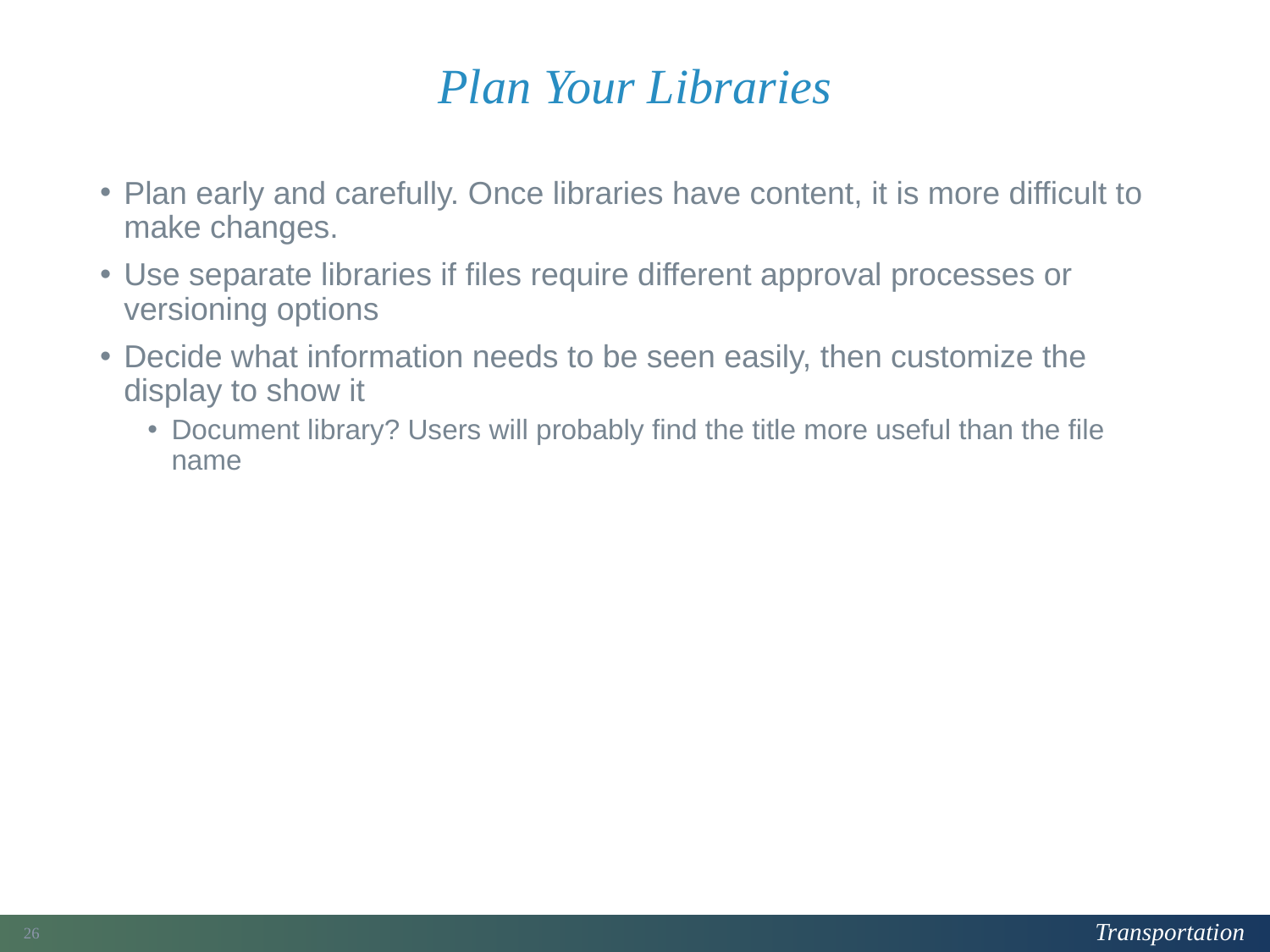

# Plan Your Libraries
Plan early and carefully. Once libraries have content, it is more difficult to make changes.
Use separate libraries if files require different approval processes or versioning options
Decide what information needs to be seen easily, then customize the display to show it
Document library? Users will probably find the title more useful than the file name
26